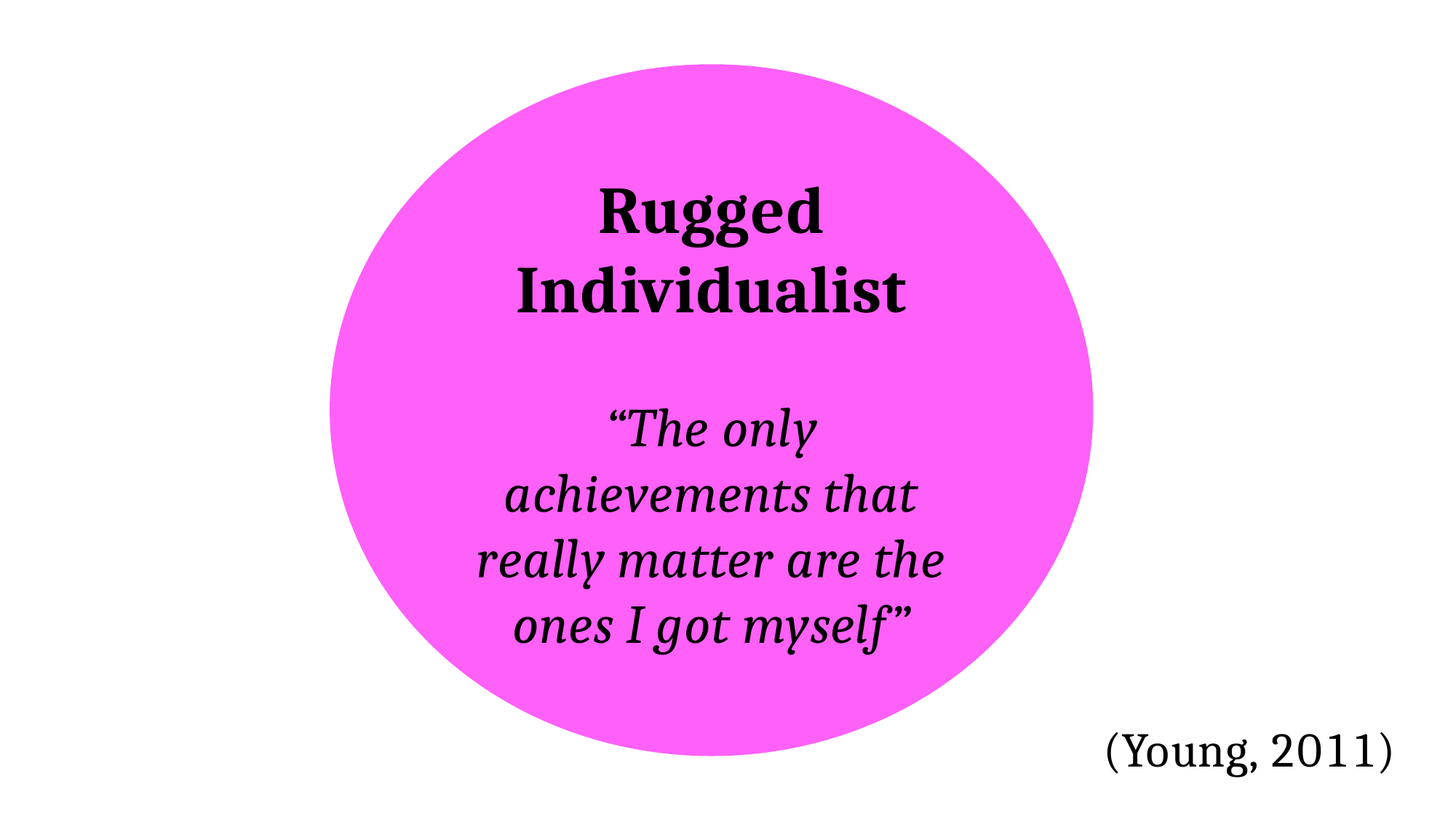

Rugged Individualist

“The only achievements that really matter are the ones I got myself”
(Young, 2011)